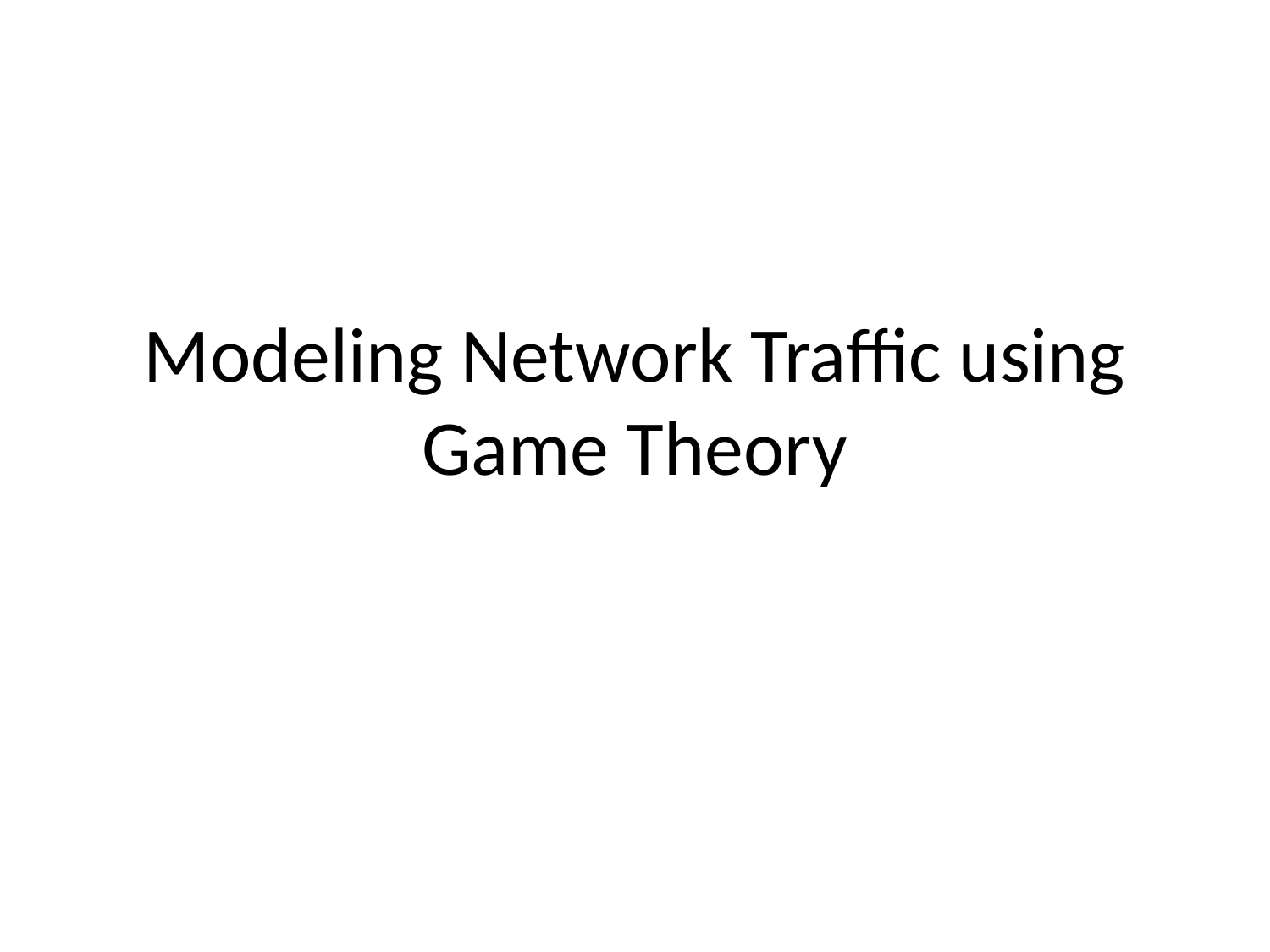

# Modeling Network Traffic using Game Theory